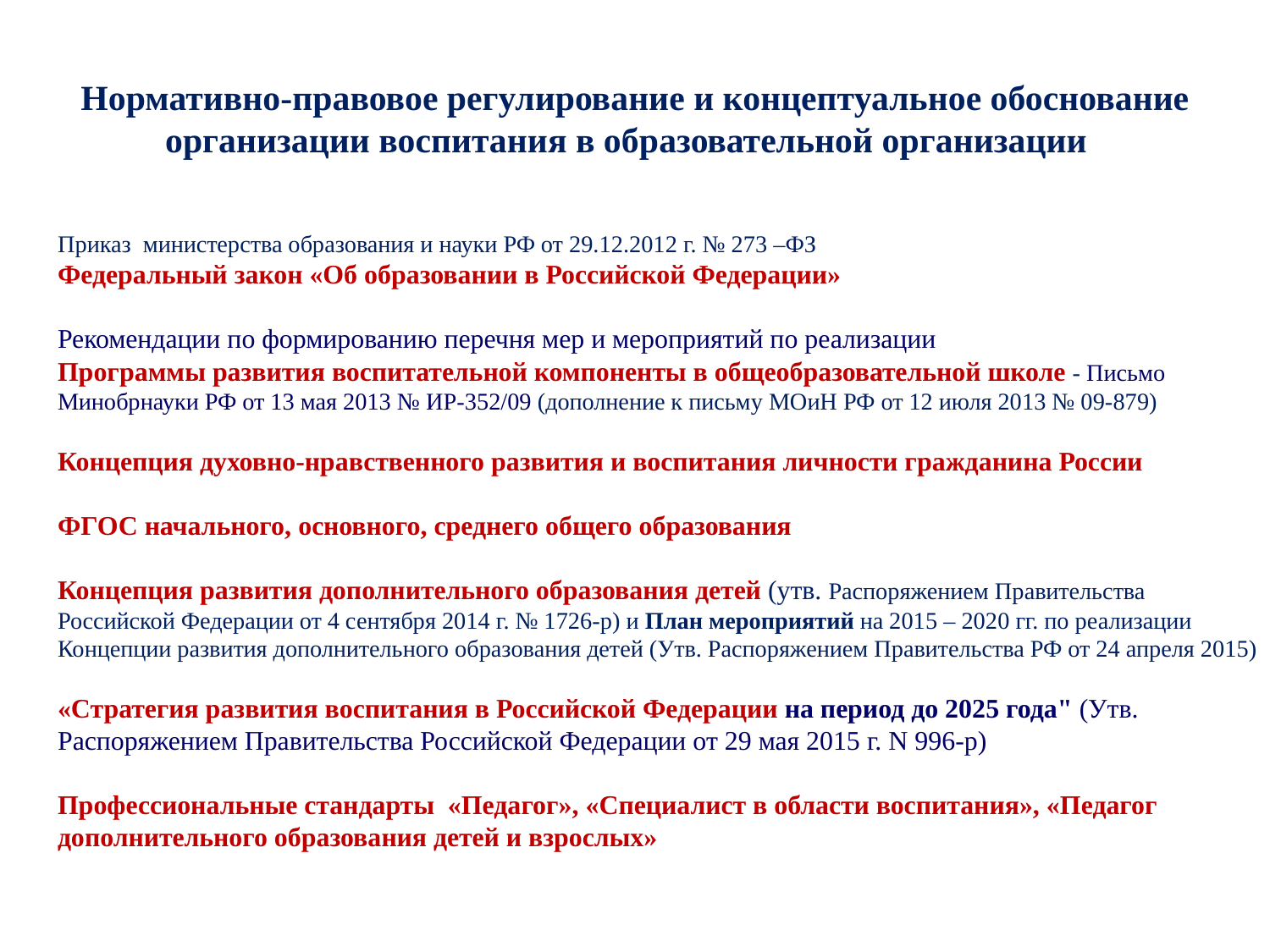

# Нормативно-правовое регулирование и концептуальное обоснование организации воспитания в образовательной организации
Приказ  министерства образования и науки РФ от 29.12.2012 г. № 273 –ФЗ
Федеральный закон «Об образовании в Российской Федерации»

Рекомендации по формированию перечня мер и мероприятий по реализации
Программы развития воспитательной компоненты в общеобразовательной школе - Письмо Минобрнауки РФ от 13 мая 2013 № ИР-352/09 (дополнение к письму МОиН РФ от 12 июля 2013 № 09-879)

Концепция духовно-нравственного развития и воспитания личности гражданина России

ФГОС начального, основного, среднего общего образования

Концепция развития дополнительного образования детей (утв. Распоряжением Правительства Российской Федерации от 4 сентября 2014 г. № 1726-р) и План мероприятий на 2015 – 2020 гг. по реализации Концепции развития дополнительного образования детей (Утв. Распоряжением Правительства РФ от 24 апреля 2015)

«Стратегия развития воспитания в Российской Федерации на период до 2025 года" (Утв. Распоряжением Правительства Российской Федерации от 29 мая 2015 г. N 996-р)

Профессиональные стандарты  «Педагог», «Специалист в области воспитания», «Педагог дополнительного образования детей и взрослых»